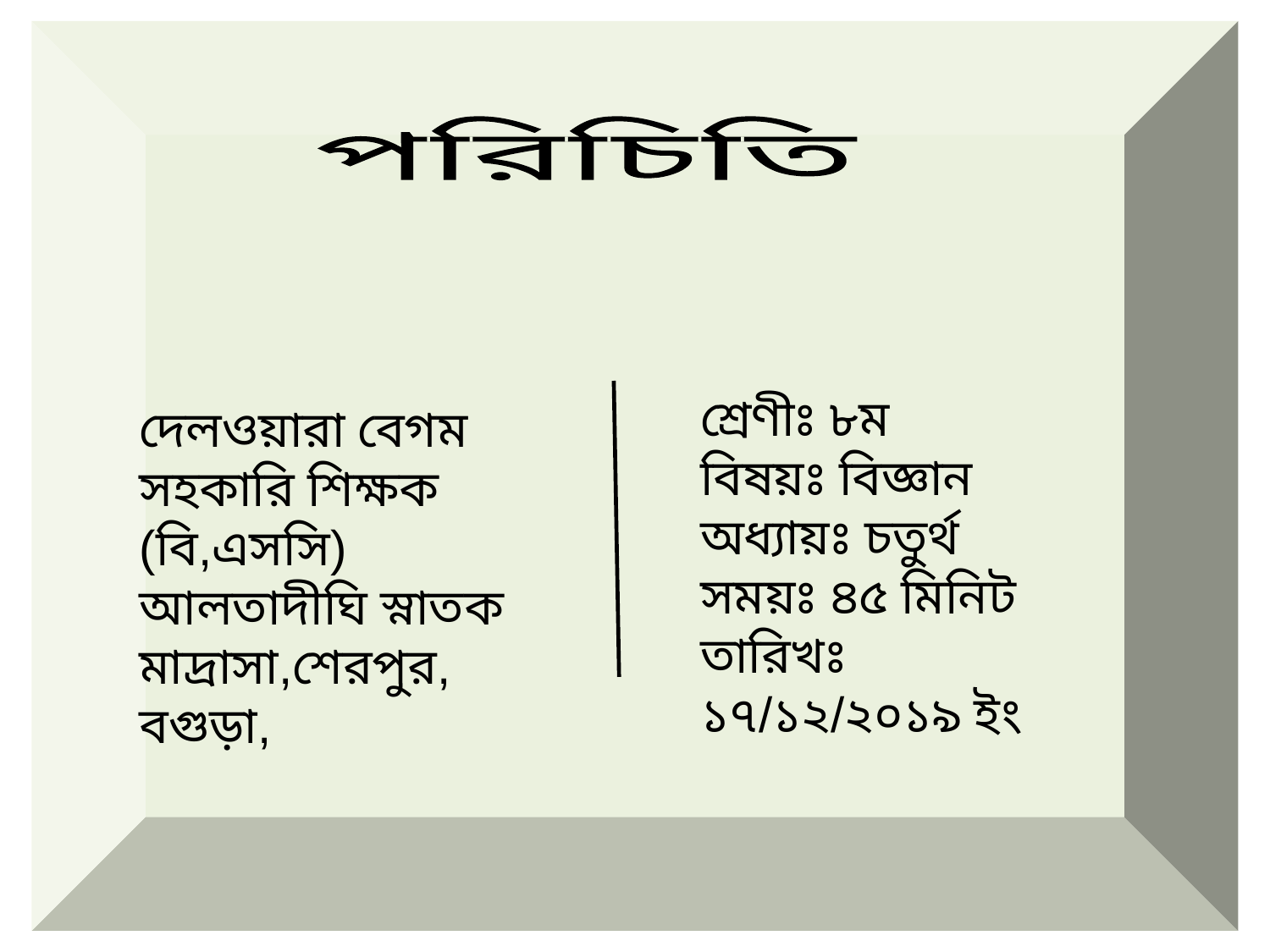

পরিচিতি
শ্রেণীঃ ৮ম
বিষয়ঃ বিজ্ঞান
অধ্যায়ঃ চতুর্থ
সময়ঃ ৪৫ মিনিট
তারিখঃ ১৭/১২/২০১৯ ইং
দেলওয়ারা বেগম
সহকারি শিক্ষক (বি,এসসি)
আলতাদীঘি স্নাতক মাদ্রাসা,শেরপুর, বগুড়া,